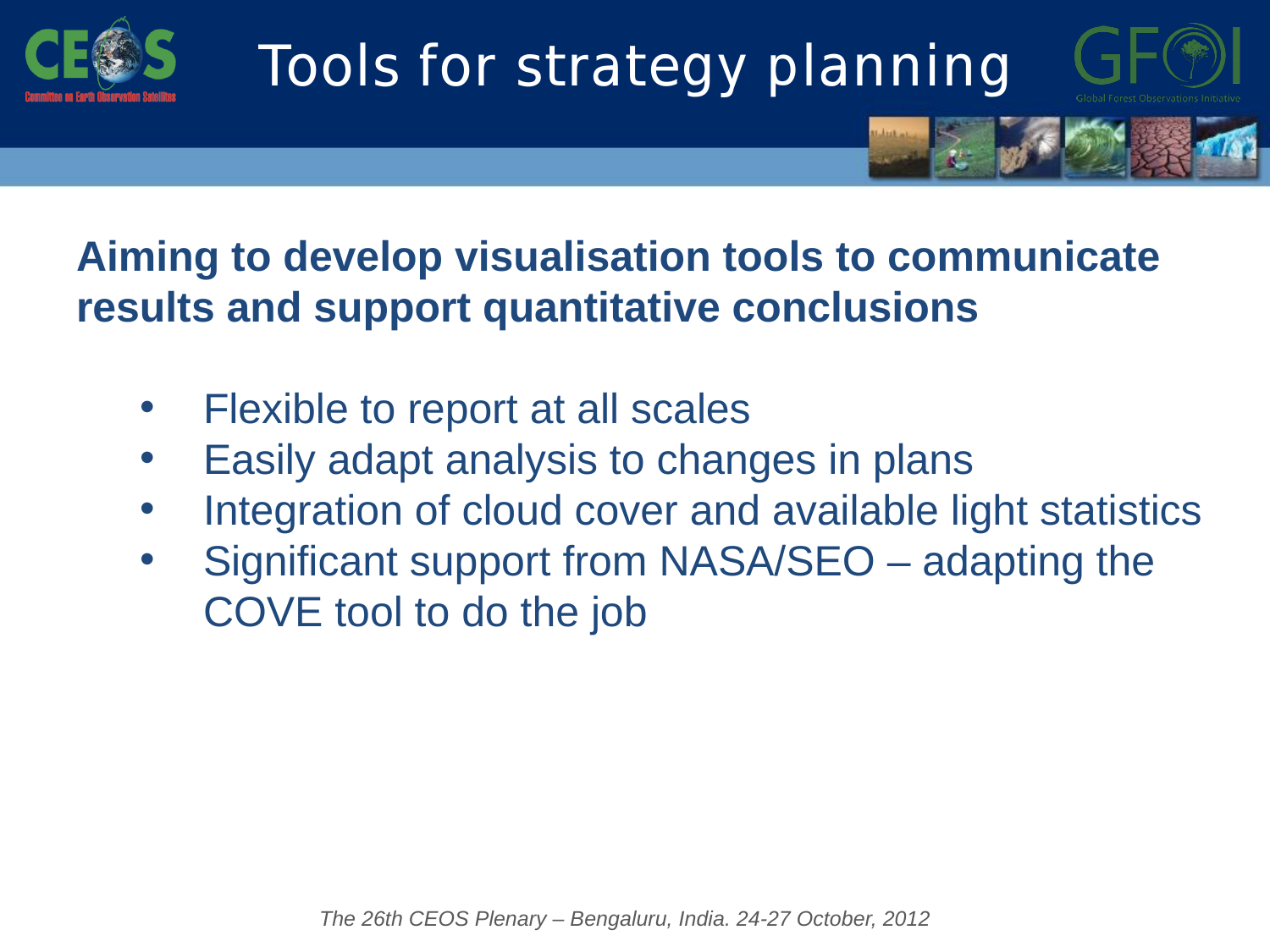

Tools for strategy planning
Aiming to develop visualisation tools to communicate results and support quantitative conclusions

Flexible to report at all scales
Easily adapt analysis to changes in plans
Integration of cloud cover and available light statistics
Significant support from NASA/SEO – adapting the COVE tool to do the job